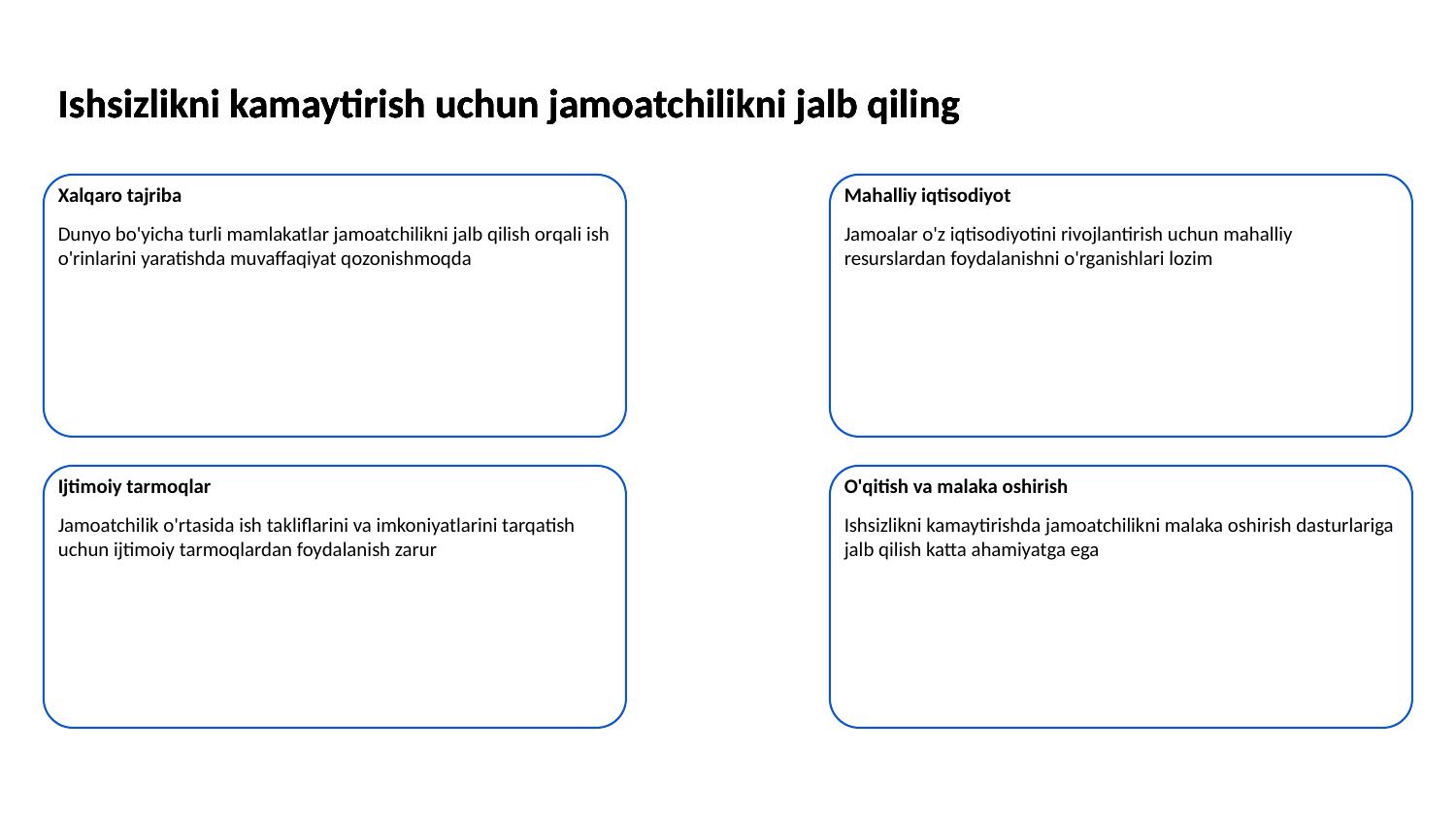

Ishsizlikni kamaytirish uchun jamoatchilikni jalb qiling
Ishsizlikni kamaytirish uchun jamoatchilikni jalb qiling
Ishsizlikni kamaytirish uchun jamoatchilikni jalb qiling
Ishsizlikni kamaytirish uchun jamoatchilikni jalb qiling

Xalqaro tajriba

Mahalliy iqtisodiyot

Dunyo bo'yicha turli mamlakatlar jamoatchilikni jalb qilish orqali ish o'rinlarini yaratishda muvaffaqiyat qozonishmoqda

Jamoalar o'z iqtisodiyotini rivojlantirish uchun mahalliy resurslardan foydalanishni o'rganishlari lozim

Ijtimoiy tarmoqlar

O'qitish va malaka oshirish

Jamoatchilik o'rtasida ish takliflarini va imkoniyatlarini tarqatish uchun ijtimoiy tarmoqlardan foydalanish zarur

Ishsizlikni kamaytirishda jamoatchilikni malaka oshirish dasturlariga jalb qilish katta ahamiyatga ega